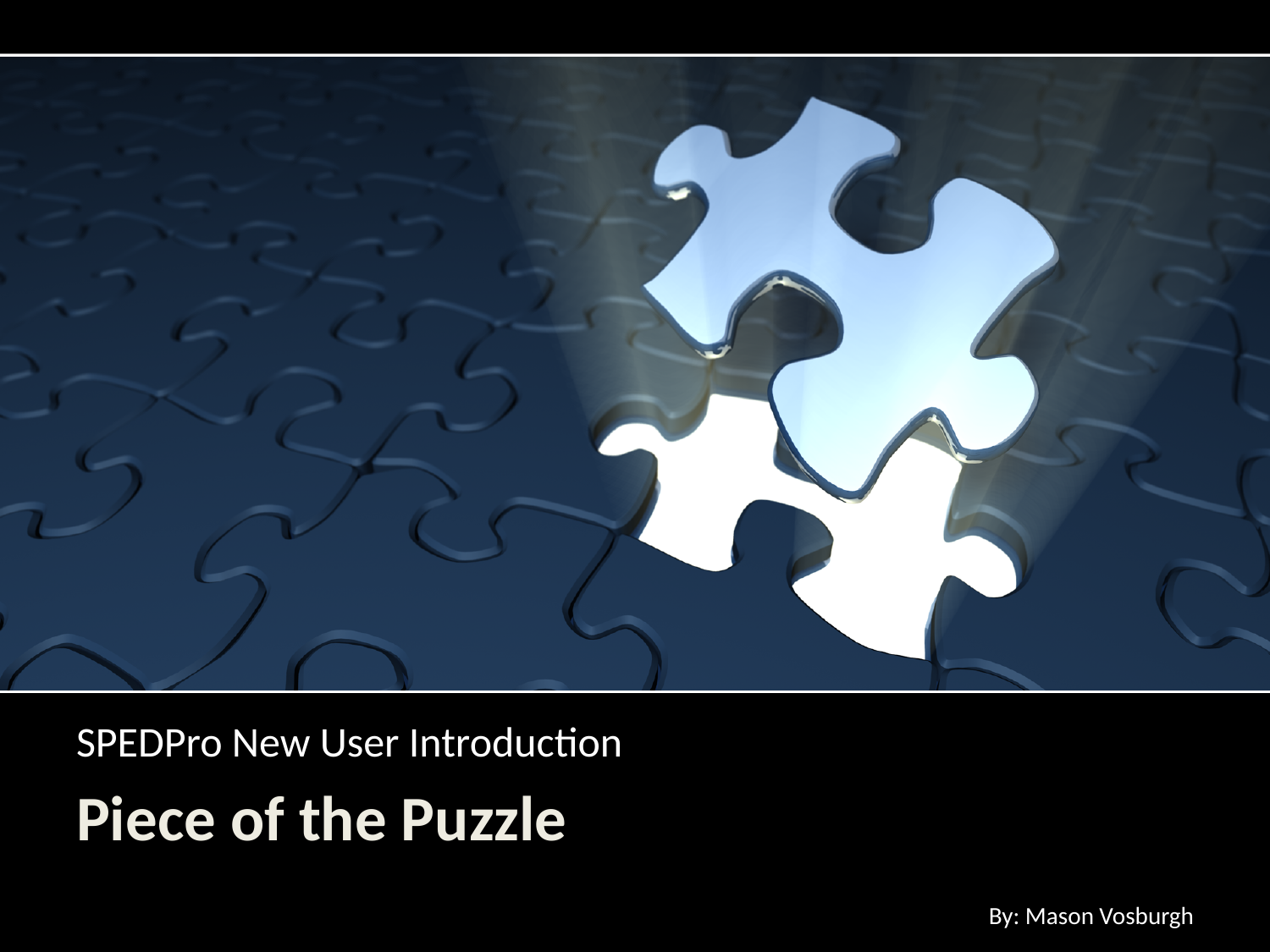

SPEDPro New User Introduction
# Piece of the Puzzle
By: Mason Vosburgh